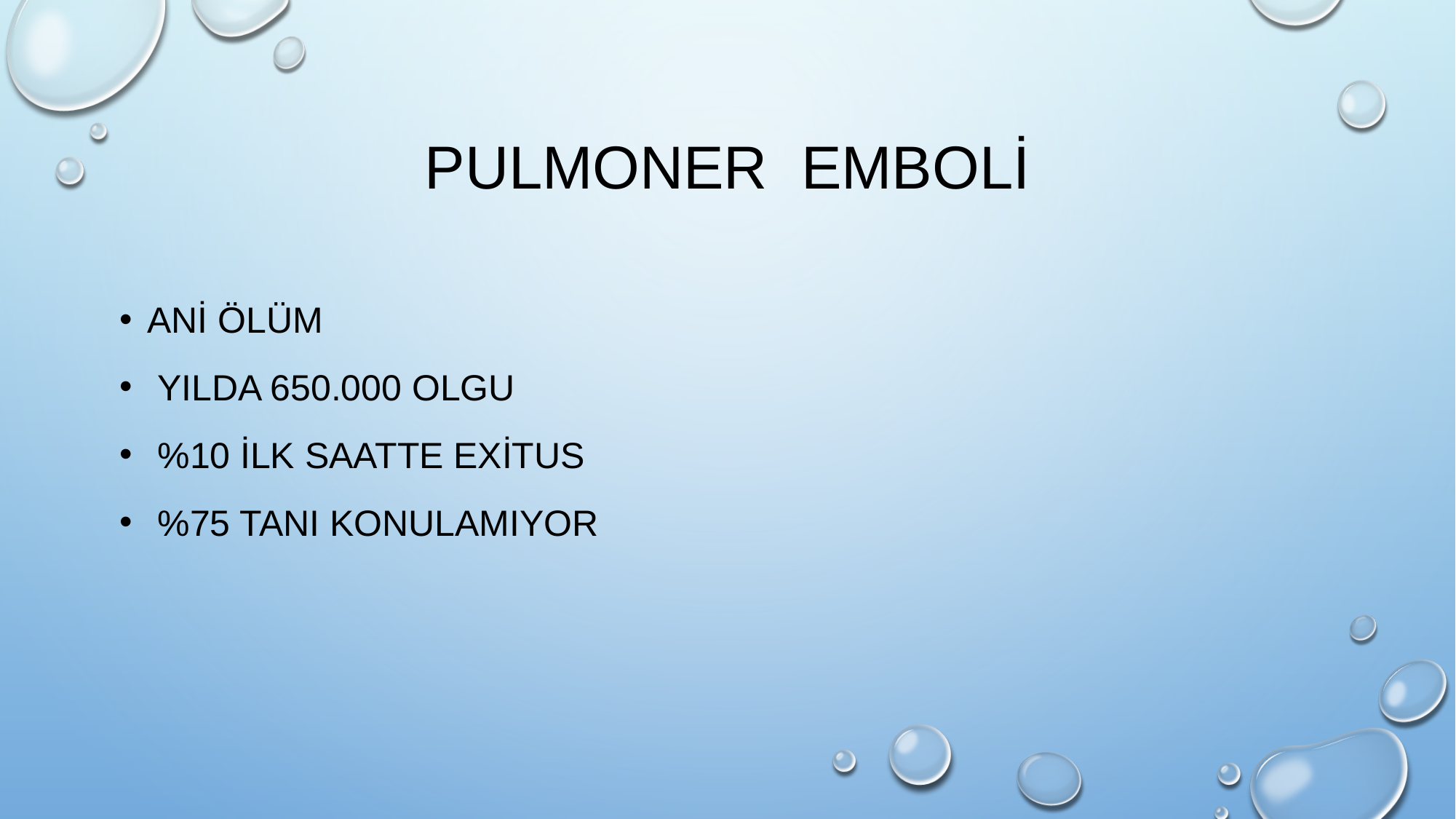

# PULMONER  EMBOLİ
Ani ölüm
 Yılda 650.000 olgu
 %10 ilk saatte exitus
 %75 tanı konulamıyor